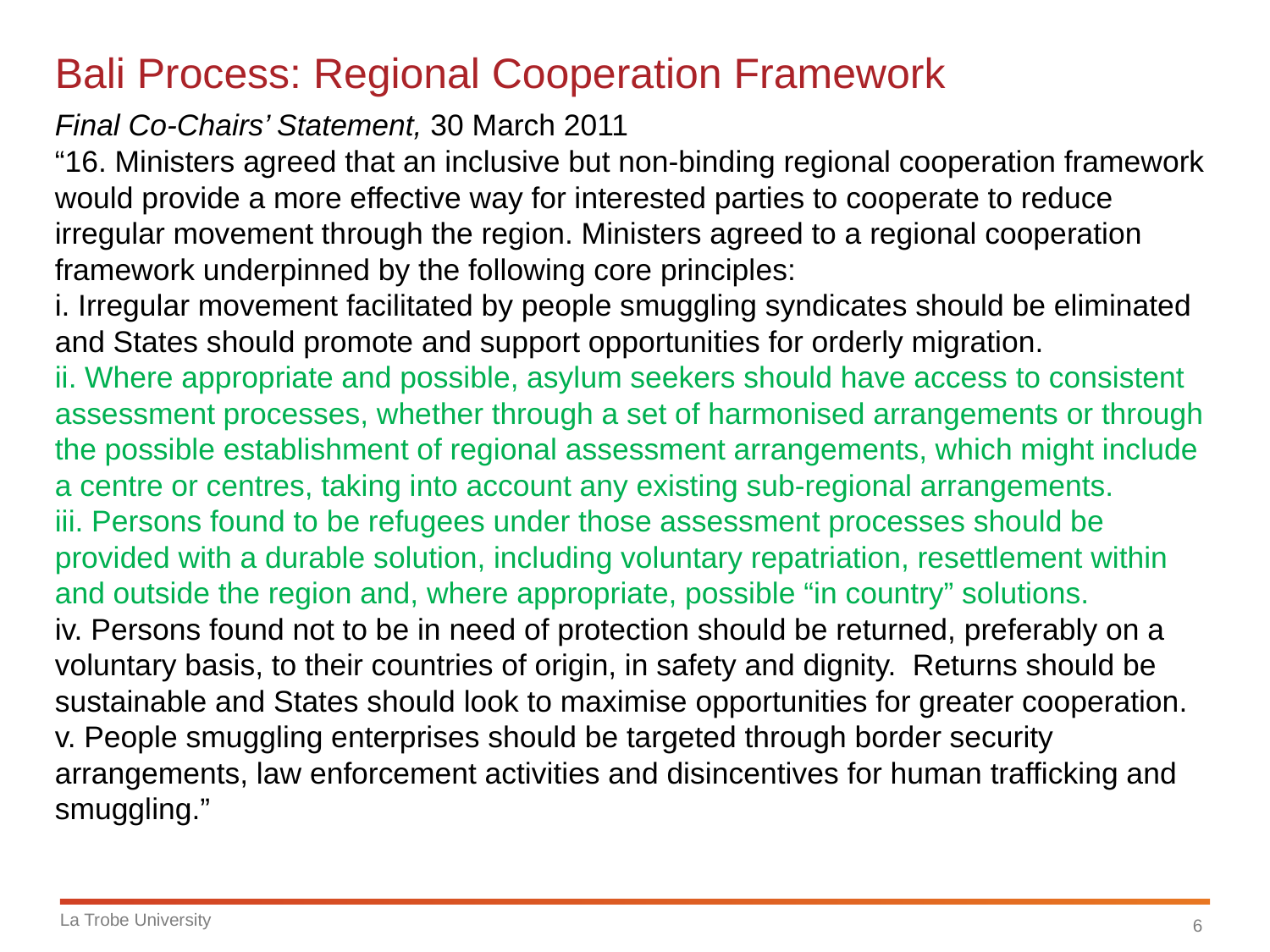

# Bali Process: Regional Cooperation Framework
Final Co-Chairs’ Statement, 30 March 2011
“16. Ministers agreed that an inclusive but non-binding regional cooperation framework would provide a more effective way for interested parties to cooperate to reduce irregular movement through the region. Ministers agreed to a regional cooperation framework underpinned by the following core principles:
i. Irregular movement facilitated by people smuggling syndicates should be eliminated and States should promote and support opportunities for orderly migration.
ii. Where appropriate and possible, asylum seekers should have access to consistent assessment processes, whether through a set of harmonised arrangements or through the possible establishment of regional assessment arrangements, which might include a centre or centres, taking into account any existing sub-regional arrangements.
iii. Persons found to be refugees under those assessment processes should be provided with a durable solution, including voluntary repatriation, resettlement within and outside the region and, where appropriate, possible “in country” solutions.
iv. Persons found not to be in need of protection should be returned, preferably on a voluntary basis, to their countries of origin, in safety and dignity.  Returns should be sustainable and States should look to maximise opportunities for greater cooperation.
v. People smuggling enterprises should be targeted through border security arrangements, law enforcement activities and disincentives for human trafficking and smuggling.”

La Trobe University